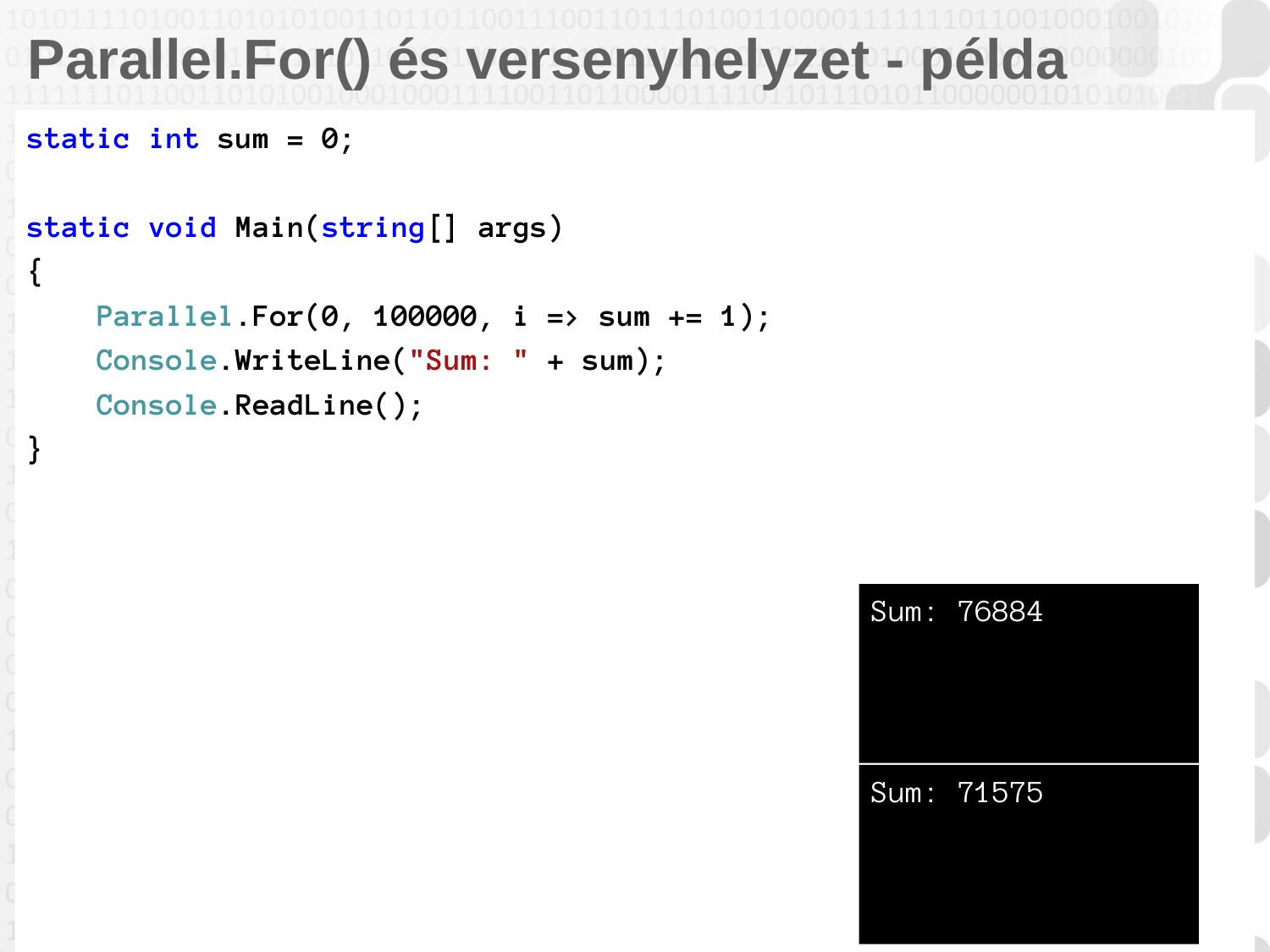

# Parallel.For() és versenyhelyzet - példa
static int sum = 0;

static void Main(string[] args)
{
    Parallel.For(0, 100000, i => sum += 1);
    Console.WriteLine("Sum: " + sum);
    Console.ReadLine();
}
Sum: 76884
Sum: 71575